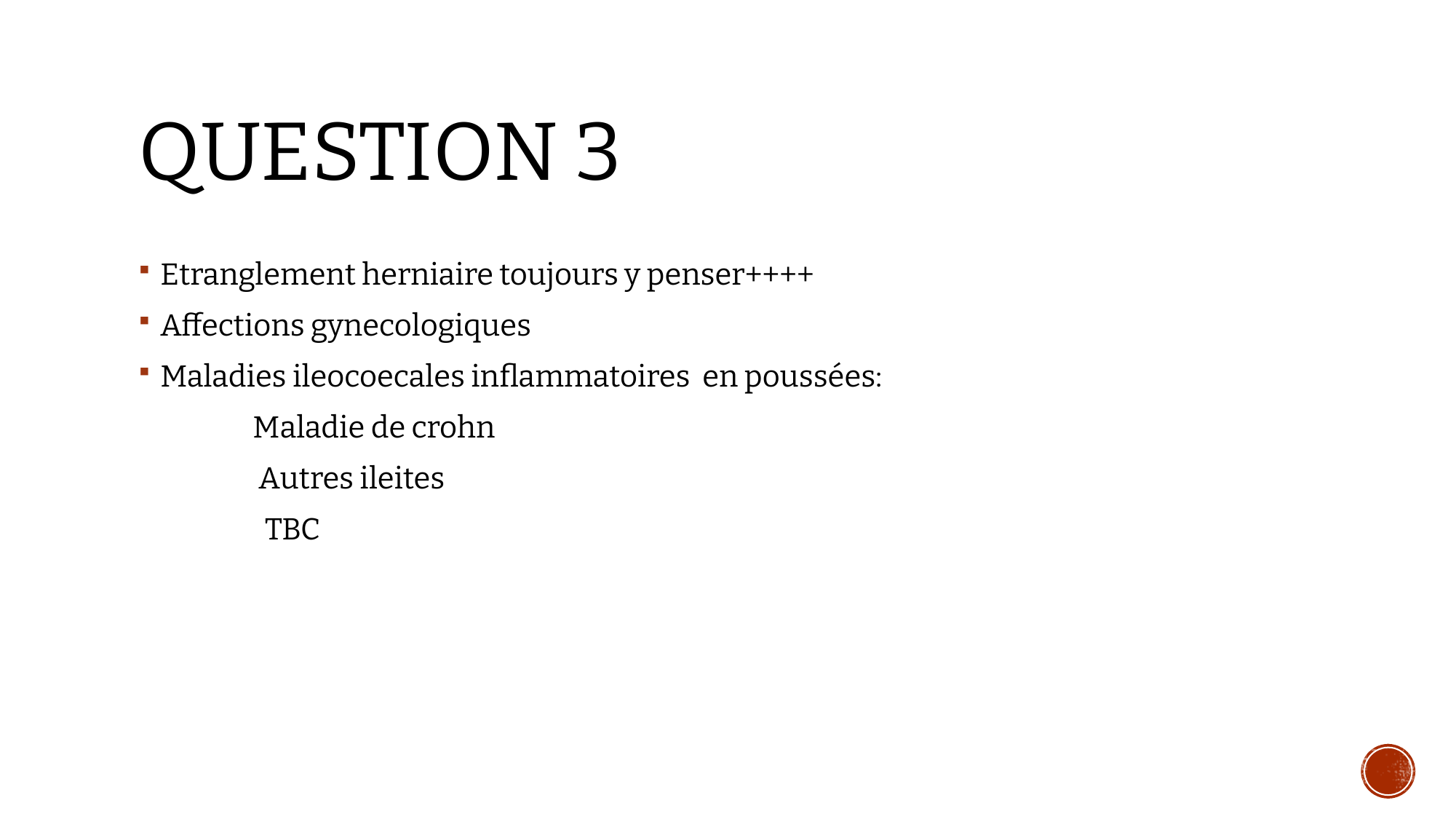

# Question 3
Etranglement herniaire toujours y penser++++
Affections gynecologiques
Maladies ileocoecales inflammatoires  en poussées:
                   Maladie de crohn
                    Autres ileites
                     TBC